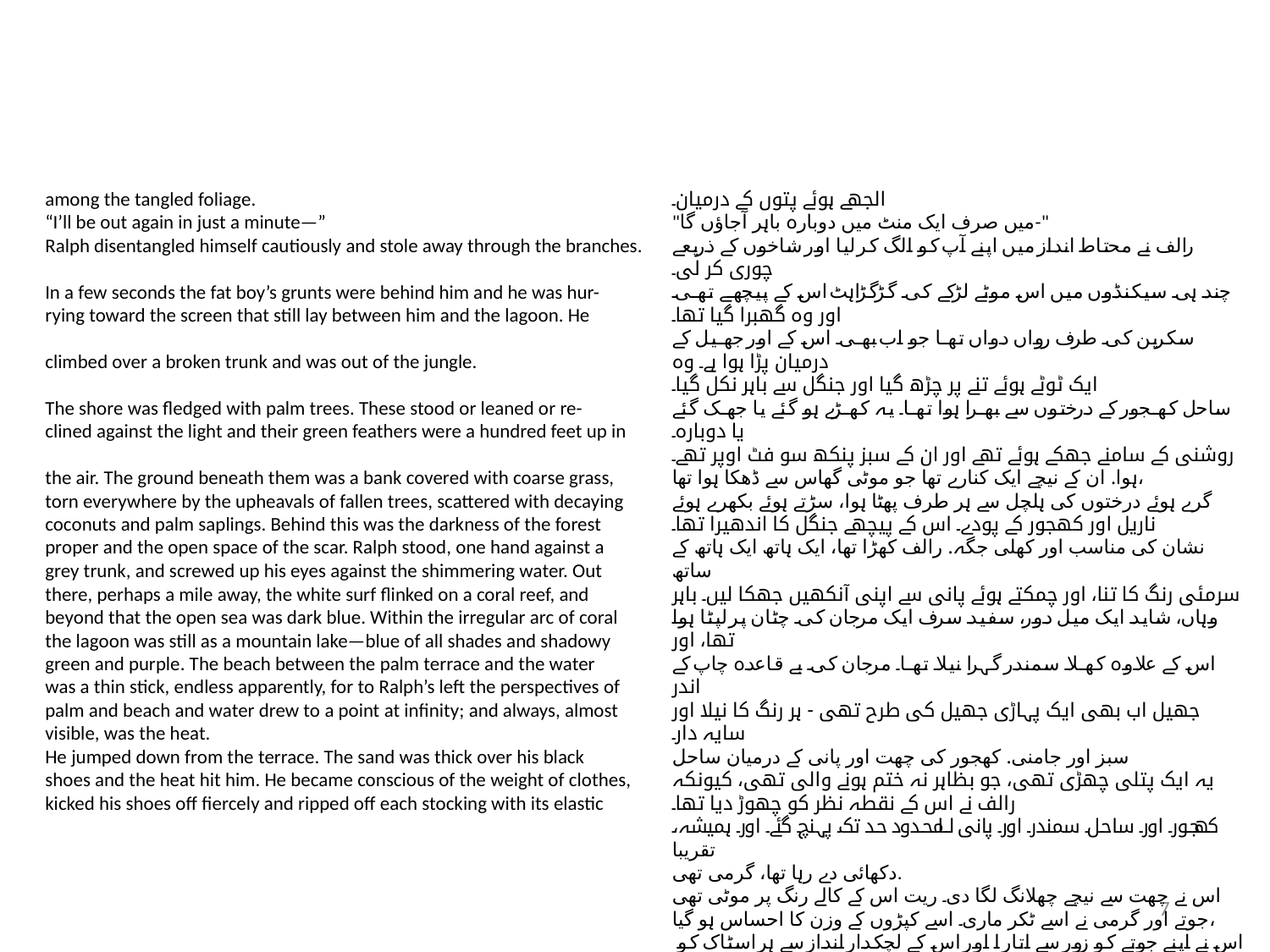

among the tangled foliage.
“I’ll be out again in just a minute—”
Ralph disentangled himself cautiously and stole away through the branches.

In a few seconds the fat boy’s grunts were behind him and he was hur-
rying toward the screen that still lay between him and the lagoon. He

climbed over a broken trunk and was out of the jungle.

The shore was fledged with palm trees. These stood or leaned or re-
clined against the light and their green feathers were a hundred feet up in

the air. The ground beneath them was a bank covered with coarse grass,
torn everywhere by the upheavals of fallen trees, scattered with decaying
coconuts and palm saplings. Behind this was the darkness of the forest
proper and the open space of the scar. Ralph stood, one hand against a
grey trunk, and screwed up his eyes against the shimmering water. Out
there, perhaps a mile away, the white surf flinked on a coral reef, and
beyond that the open sea was dark blue. Within the irregular arc of coral
the lagoon was still as a mountain lake—blue of all shades and shadowy
green and purple. The beach between the palm terrace and the water
was a thin stick, endless apparently, for to Ralph’s left the perspectives of
palm and beach and water drew to a point at infinity; and always, almost
visible, was the heat.
He jumped down from the terrace. The sand was thick over his black
shoes and the heat hit him. He became conscious of the weight of clothes,
kicked his shoes off fiercely and ripped off each stocking with its elastic
الجھے ہوئے پتوں کے درمیان۔
"میں صرف ایک منٹ میں دوبارہ باہر آجاؤں گا-"
رالف نے محتاط انداز میں اپنے آپ کو الگ کر لیا اور شاخوں کے ذریعے چوری کر لی۔
چند ہی سیکنڈوں میں اس موٹے لڑکے کی گڑگڑاہٹ اس کے پیچھے تھی اور وہ گھبرا گیا تھا۔
سکرین کی طرف رواں دواں تھا جو اب بھی اس کے اور جھیل کے درمیان پڑا ہوا ہے۔ وہ
ایک ٹوٹے ہوئے تنے پر چڑھ گیا اور جنگل سے باہر نکل گیا۔
ساحل کھجور کے درختوں سے بھرا ہوا تھا۔ یہ کھڑے ہو گئے یا جھک گئے یا دوبارہ۔
روشنی کے سامنے جھکے ہوئے تھے اور ان کے سبز پنکھ سو فٹ اوپر تھے۔
ہوا. ان کے نیچے ایک کنارے تھا جو موٹی گھاس سے ڈھکا ہوا تھا،
گرے ہوئے درختوں کی ہلچل سے ہر طرف پھٹا ہوا، سڑتے ہوئے بکھرے ہوئے
ناریل اور کھجور کے پودے۔ اس کے پیچھے جنگل کا اندھیرا تھا۔
نشان کی مناسب اور کھلی جگہ. رالف کھڑا تھا، ایک ہاتھ ایک ہاتھ کے ساتھ
سرمئی رنگ کا تنا، اور چمکتے ہوئے پانی سے اپنی آنکھیں جھکا لیں۔ باہر
وہاں، شاید ایک میل دور، سفید سرف ایک مرجان کی چٹان پر لپٹا ہوا تھا، اور
اس کے علاوہ کھلا سمندر گہرا نیلا تھا۔ مرجان کی بے قاعدہ چاپ کے اندر
جھیل اب بھی ایک پہاڑی جھیل کی طرح تھی - ہر رنگ کا نیلا اور سایہ دار۔
سبز اور جامنی. کھجور کی چھت اور پانی کے درمیان ساحل
یہ ایک پتلی چھڑی تھی، جو بظاہر نہ ختم ہونے والی تھی، کیونکہ رالف نے اس کے نقطہ نظر کو چھوڑ دیا تھا۔
کھجور اور ساحل سمندر اور پانی لامحدود حد تک پہنچ گئے۔ اور ہمیشہ، تقریبا
دکھائی دے رہا تھا، گرمی تھی.
اس نے چھت سے نیچے چھلانگ لگا دی۔ ریت اس کے کالے رنگ پر موٹی تھی
جوتے اور گرمی نے اسے ٹکر ماری۔ اسے کپڑوں کے وزن کا احساس ہو گیا،
اس نے اپنے جوتے کو زور سے اتار ا اور اس کے لچکدار انداز سے ہر اسٹاک کو پھاڑ دیا۔
7